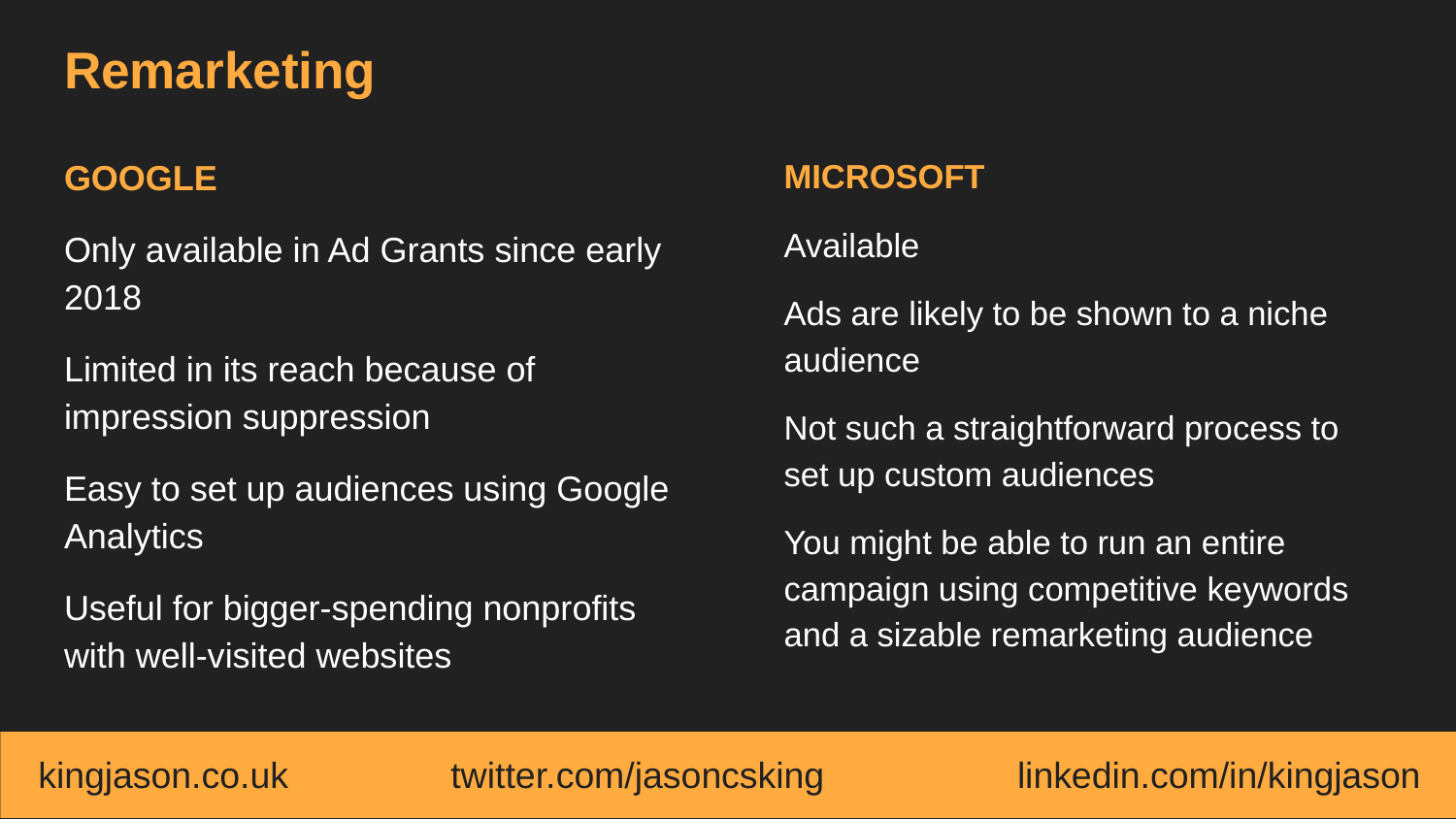

# Remarketing
GOOGLE
Only available in Ad Grants since early 2018
Limited in its reach because of impression suppression
Easy to set up audiences using Google Analytics
Useful for bigger-spending nonprofits with well-visited websites
MICROSOFT
Available
Ads are likely to be shown to a niche audience
Not such a straightforward process to set up custom audiences
You might be able to run an entire campaign using competitive keywords and a sizable remarketing audience